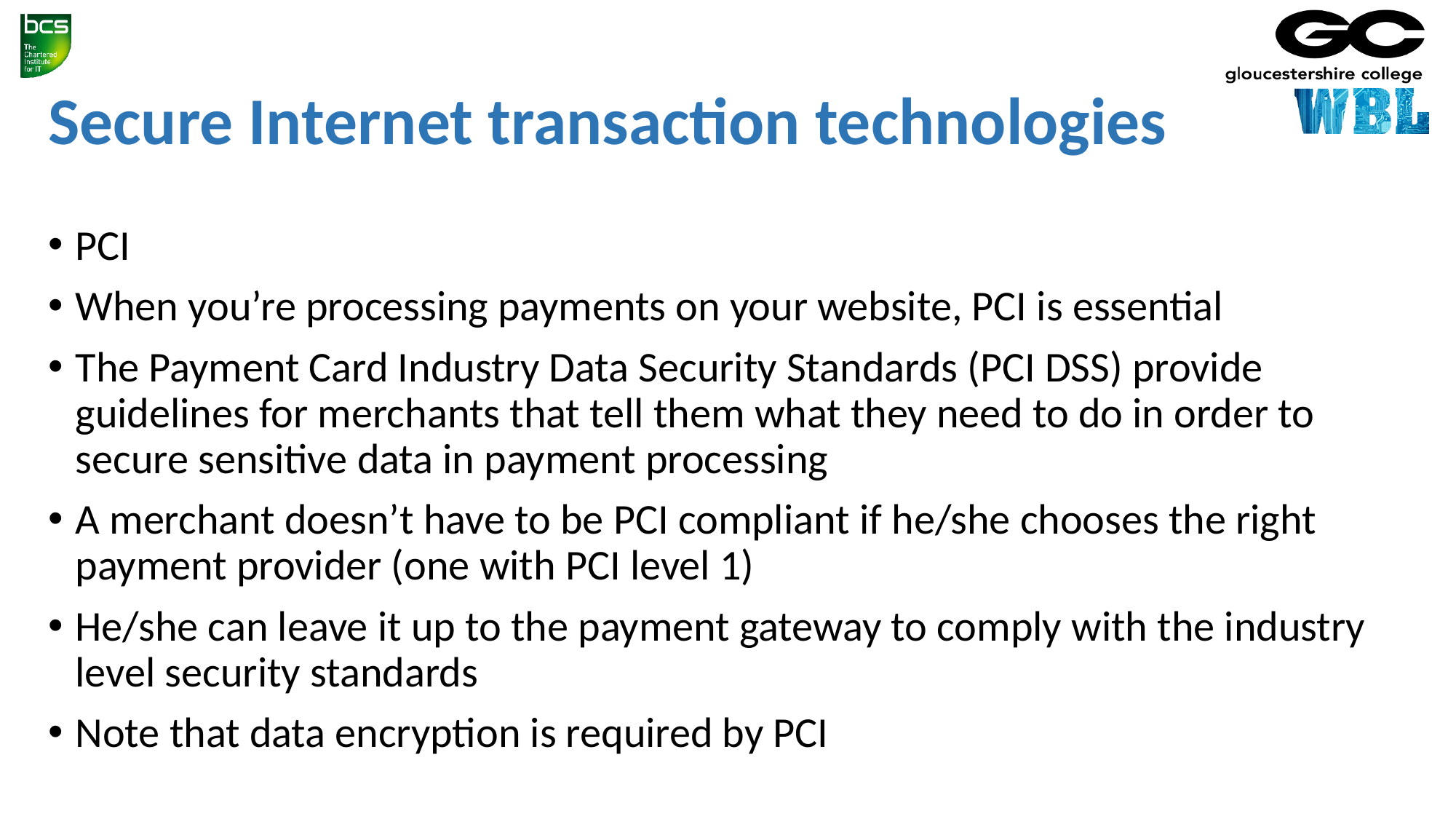

# Secure Internet transaction technologies
PCI
When you’re processing payments on your website, PCI is essential
The Payment Card Industry Data Security Standards (PCI DSS) provide guidelines for merchants that tell them what they need to do in order to secure sensitive data in payment processing
A merchant doesn’t have to be PCI compliant if he/she chooses the right payment provider (one with PCI level 1)
He/she can leave it up to the payment gateway to comply with the industry level security standards
Note that data encryption is required by PCI